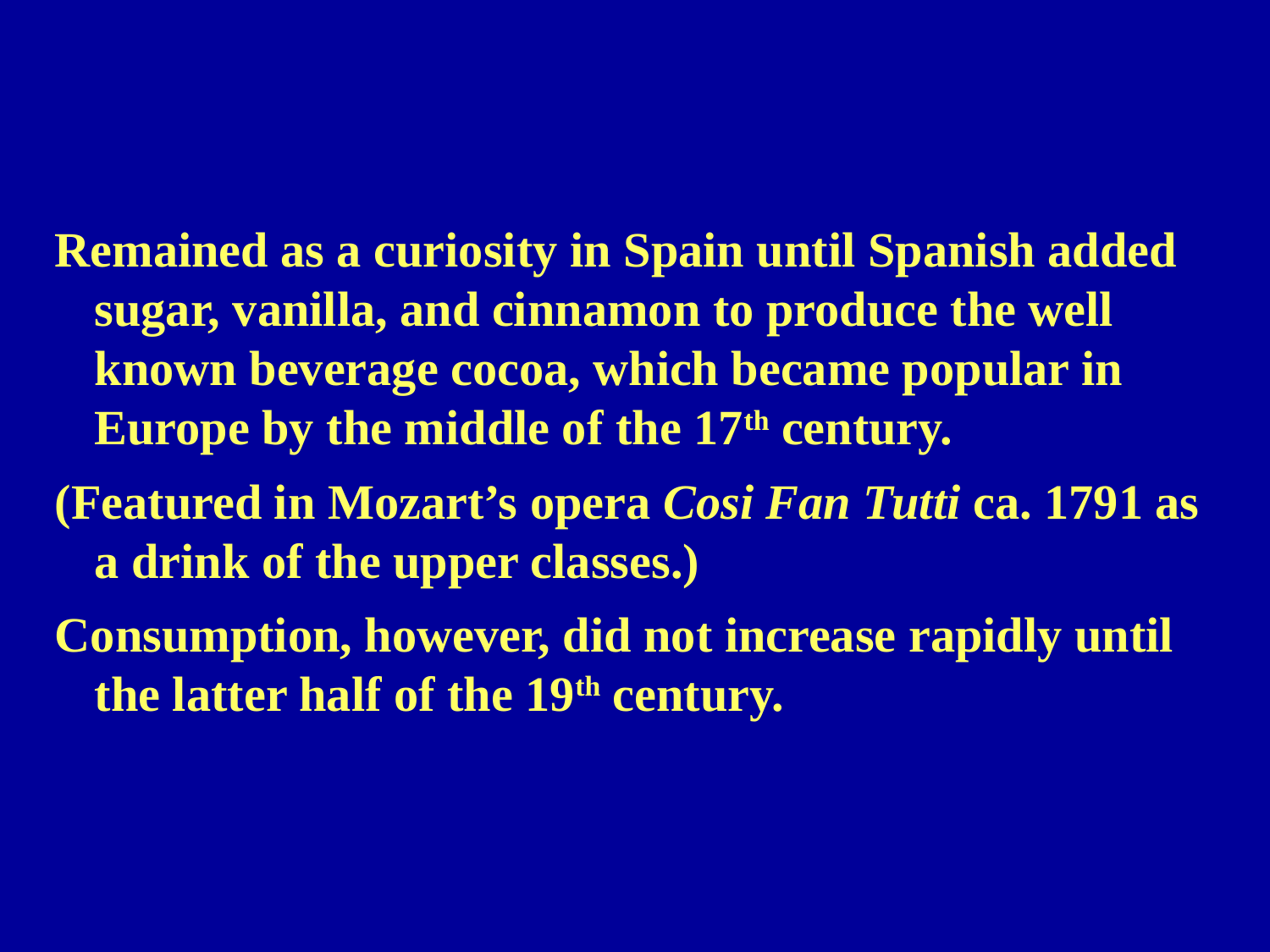

Remained as a curiosity in Spain until Spanish added sugar, vanilla, and cinnamon to produce the well known beverage cocoa, which became popular in Europe by the middle of the 17th century.
(Featured in Mozart’s opera Cosi Fan Tutti ca. 1791 as a drink of the upper classes.)
Consumption, however, did not increase rapidly until the latter half of the 19th century.